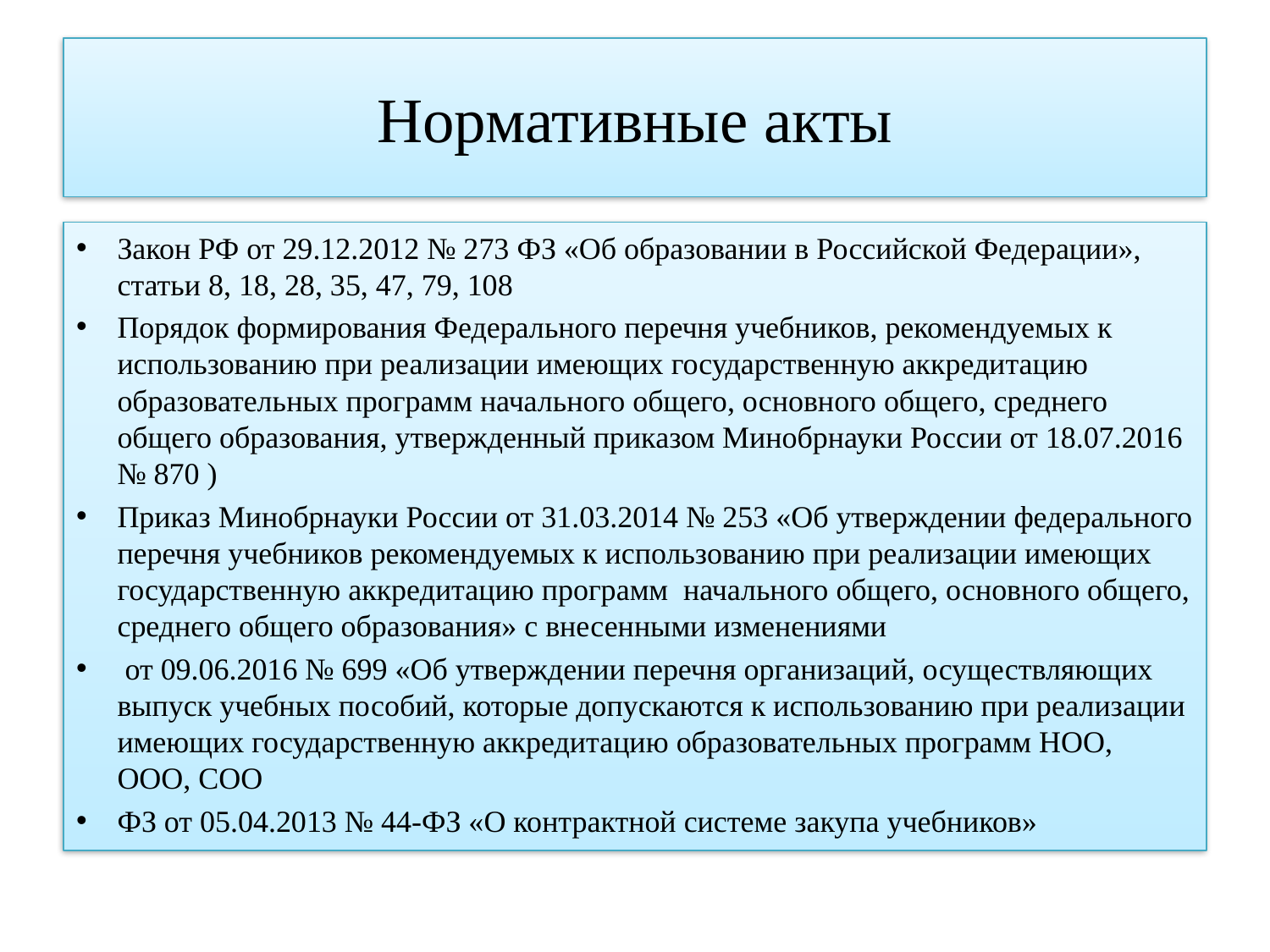

# Нормативные акты
Закон РФ от 29.12.2012 № 273 ФЗ «Об образовании в Российской Федерации», статьи 8, 18, 28, 35, 47, 79, 108
Порядок формирования Федерального перечня учебников, рекомендуемых к использованию при реализации имеющих государственную аккредитацию образовательных программ начального общего, основного общего, среднего общего образования, утвержденный приказом Минобрнауки России от 18.07.2016 № 870 )
Приказ Минобрнауки России от 31.03.2014 № 253 «Об утверждении федерального перечня учебников рекомендуемых к использованию при реализации имеющих государственную аккредитацию программ  начального общего, основного общего, среднего общего образования» с внесенными изменениями
 от 09.06.2016 № 699 «Об утверждении перечня организаций, осуществляющих выпуск учебных пособий, которые допускаются к использованию при реализации имеющих государственную аккредитацию образовательных программ НОО, ООО, СОО
ФЗ от 05.04.2013 № 44-ФЗ «О контрактной системе закупа учебников»